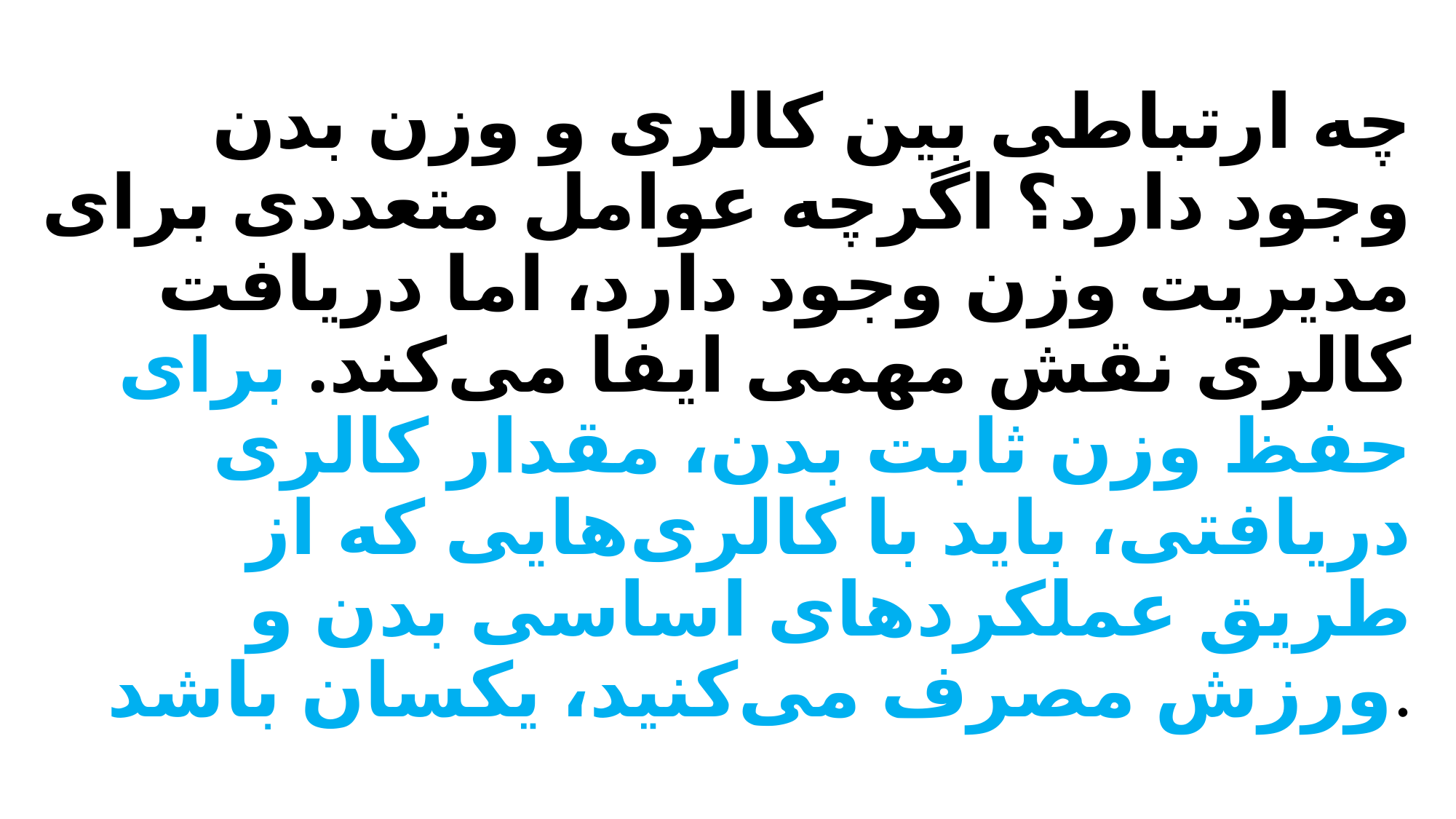

# چه ارتباطی بین کالری و وزن بدن وجود دارد؟ اگرچه عوامل متعددی برای مدیریت وزن وجود دارد، اما دریافت کالری نقش مهمی ایفا می‌کند. برای حفظ وزن ثابت بدن، مقدار کالری دریافتی، باید با کالری‌هایی که از طریق عملکردهای اساسی بدن و ورزش مصرف می‌کنید، یکسان باشد.